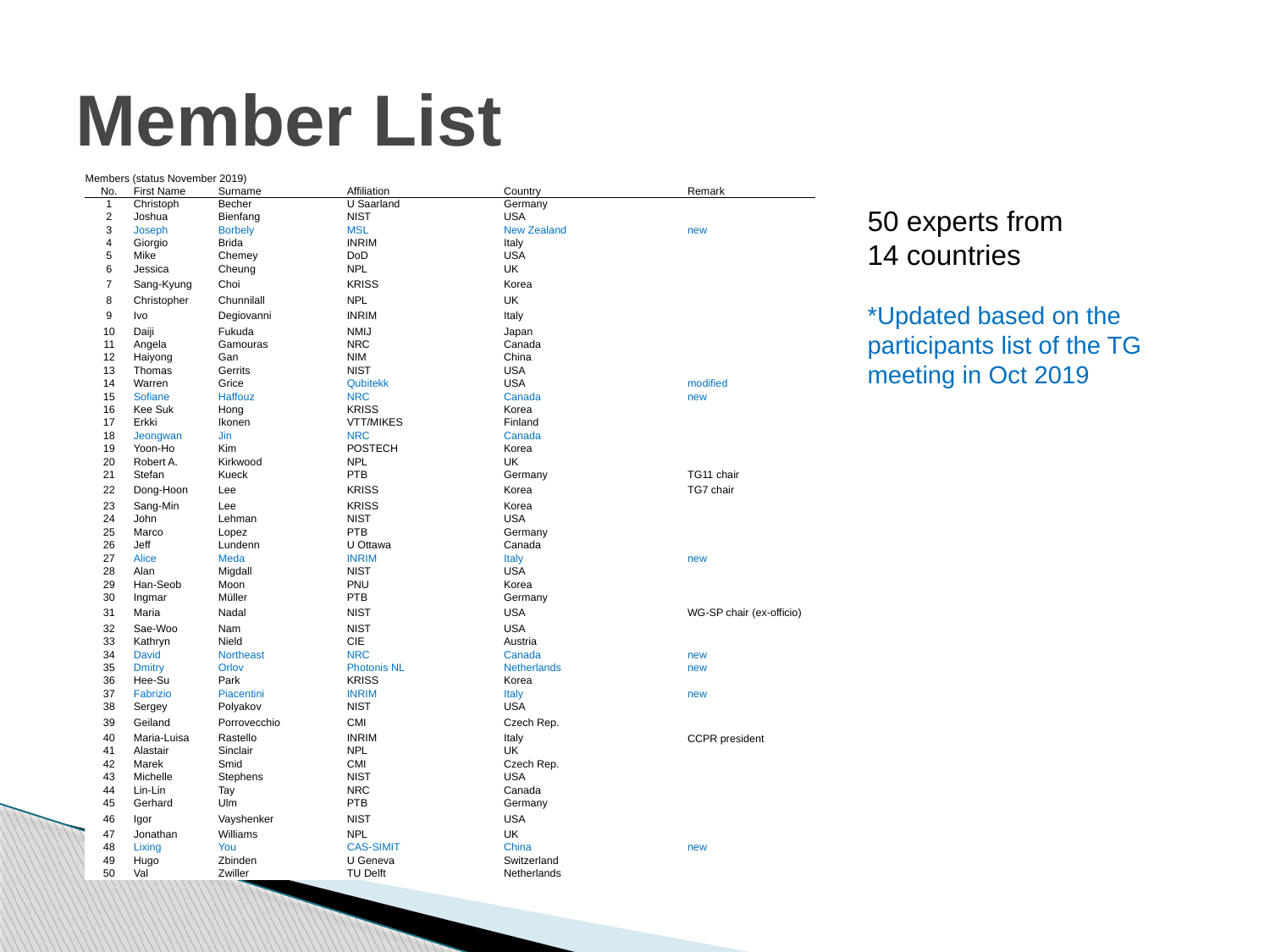

# Member List
| Members (status November 2019) |  |  |  |  |  |
| --- | --- | --- | --- | --- | --- |
| No. | First Name | Surname | Affiliation | Country | Remark |
| 1 | Christoph | Becher | U Saarland | Germany |  |
| 2 | Joshua | Bienfang | NIST | USA |  |
| 3 | Joseph | Borbely | MSL | New Zealand | new |
| 4 | Giorgio | Brida | INRIM | Italy |  |
| 5 | Mike | Chemey | DoD | USA |  |
| 6 | Jessica | Cheung | NPL | UK |  |
| 7 | Sang-Kyung | Choi | KRISS | Korea |  |
| 8 | Christopher | Chunnilall | NPL | UK |  |
| 9 | Ivo | Degiovanni | INRIM | Italy |  |
| 10 | Daiji | Fukuda | NMIJ | Japan |  |
| 11 | Angela | Gamouras | NRC | Canada |  |
| 12 | Haiyong | Gan | NIM | China |  |
| 13 | Thomas | Gerrits | NIST | USA |  |
| 14 | Warren | Grice | Qubitekk | USA | modified |
| 15 | Sofiane | Haffouz | NRC | Canada | new |
| 16 | Kee Suk | Hong | KRISS | Korea |  |
| 17 | Erkki | Ikonen | VTT/MIKES | Finland |  |
| 18 | Jeongwan | Jin | NRC | Canada |  |
| 19 | Yoon-Ho | Kim | POSTECH | Korea |  |
| 20 | Robert A. | Kirkwood | NPL | UK |  |
| 21 | Stefan | Kueck | PTB | Germany | TG11 chair |
| 22 | Dong-Hoon | Lee | KRISS | Korea | TG7 chair |
| 23 | Sang-Min | Lee | KRISS | Korea |  |
| 24 | John | Lehman | NIST | USA |  |
| 25 | Marco | Lopez | PTB | Germany |  |
| 26 | Jeff | Lundenn | U Ottawa | Canada |  |
| 27 | Alice | Meda | INRIM | Italy | new |
| 28 | Alan | Migdall | NIST | USA |  |
| 29 | Han-Seob | Moon | PNU | Korea |  |
| 30 | Ingmar | Müller | PTB | Germany |  |
| 31 | Maria | Nadal | NIST | USA | WG-SP chair (ex-officio) |
| 32 | Sae-Woo | Nam | NIST | USA |  |
| 33 | Kathryn | Nield | CIE | Austria |  |
| 34 | David | Northeast | NRC | Canada | new |
| 35 | Dmitry | Orlov | Photonis NL | Netherlands | new |
| 36 | Hee-Su | Park | KRISS | Korea |  |
| 37 | Fabrizio | Piacentini | INRIM | Italy | new |
| 38 | Sergey | Polyakov | NIST | USA |  |
| 39 | Geiland | Porrovecchio | CMI | Czech Rep. |  |
| 40 | Maria-Luisa | Rastello | INRIM | Italy | CCPR president |
| 41 | Alastair | Sinclair | NPL | UK |  |
| 42 | Marek | Smid | CMI | Czech Rep. |  |
| 43 | Michelle | Stephens | NIST | USA |  |
| 44 | Lin-Lin | Tay | NRC | Canada |  |
| 45 | Gerhard | Ulm | PTB | Germany |  |
| 46 | Igor | Vayshenker | NIST | USA |  |
| 47 | Jonathan | Williams | NPL | UK |  |
| 48 | Lixing | You | CAS-SIMIT | China | new |
| 49 | Hugo | Zbinden | U Geneva | Switzerland |  |
| 50 | Val | Zwiller | TU Delft | Netherlands |  |
50 experts from
14 countries

*Updated based on the participants list of the TG meeting in Oct 2019